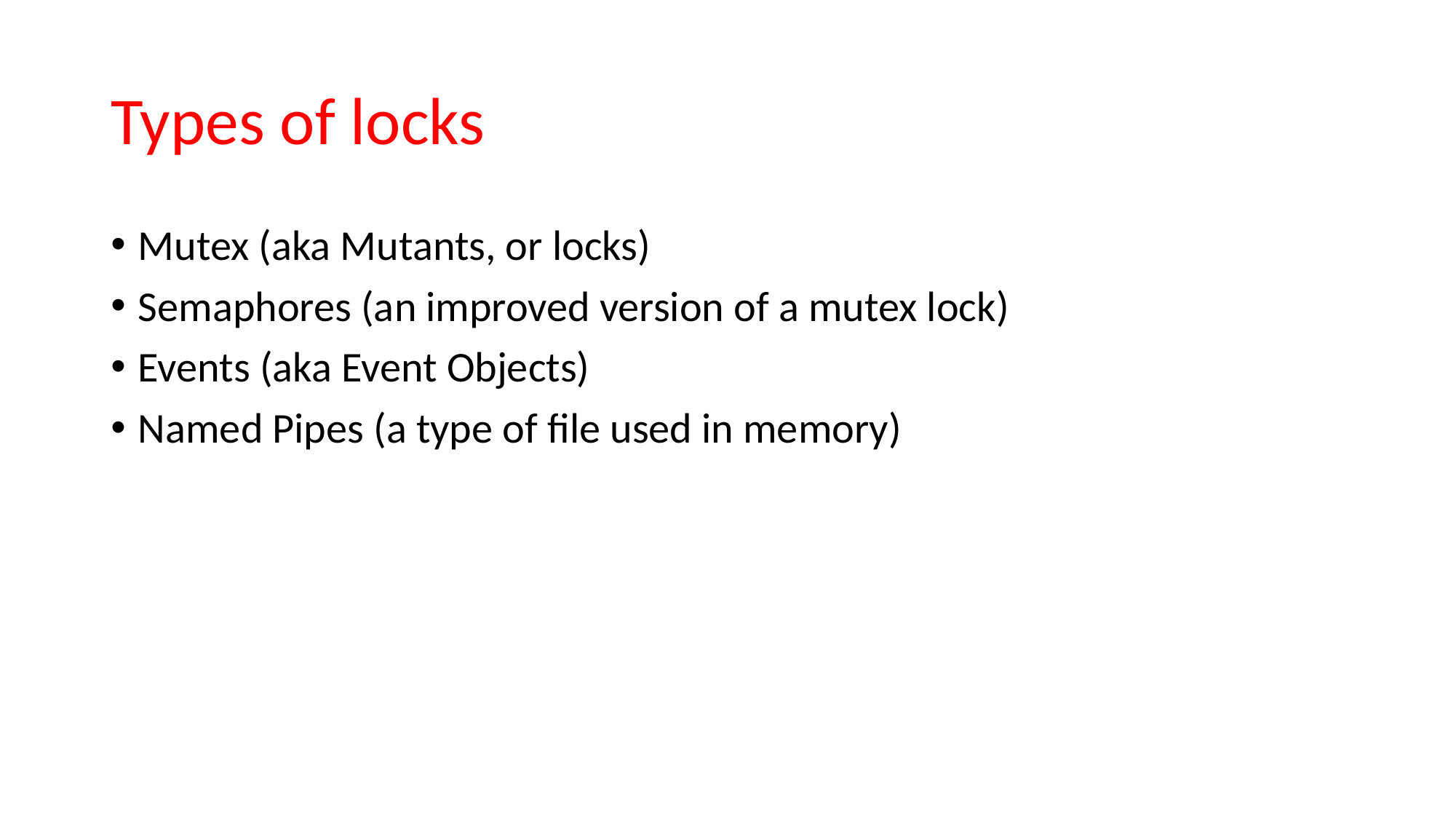

# Types of locks
Mutex (aka Mutants, or locks)
Semaphores (an improved version of a mutex lock)
Events (aka Event Objects)
Named Pipes (a type of file used in memory)